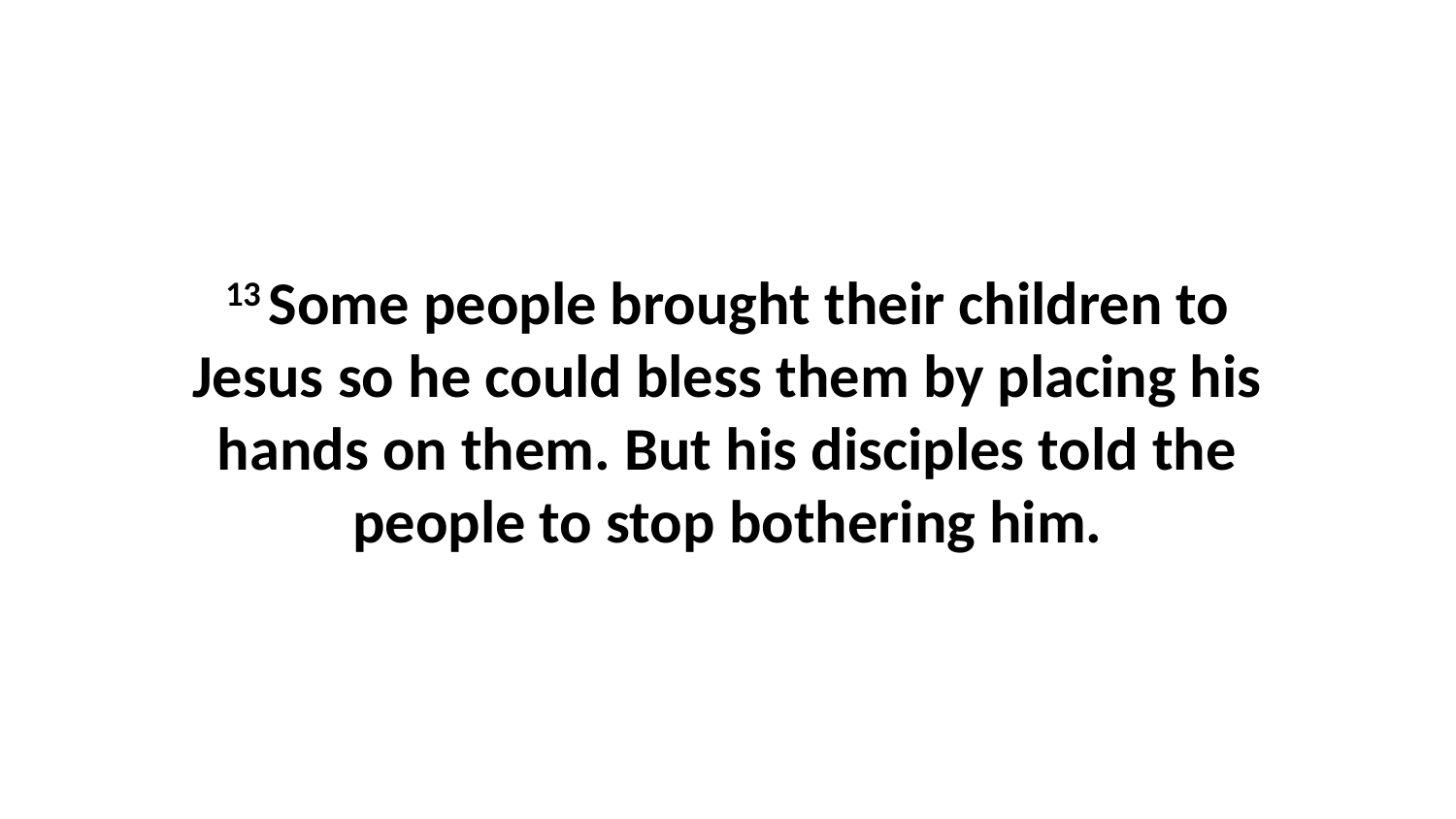

13 Some people brought their children to Jesus so he could bless them by placing his hands on them. But his disciples told the people to stop bothering him.